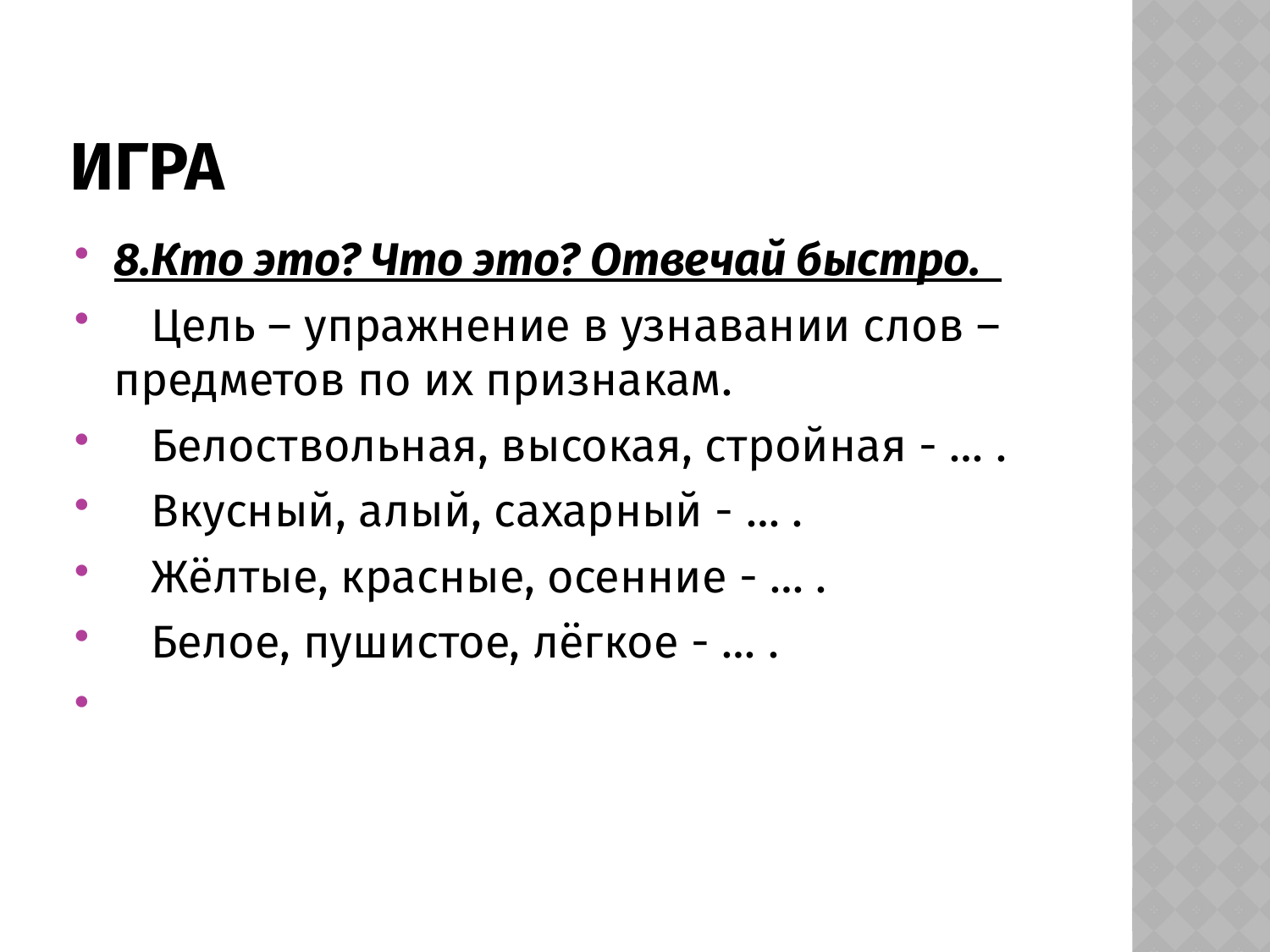

# Игра
8.Кто это? Что это? Отвечай быстро.
   Цель – упражнение в узнавании слов – предметов по их признакам.
   Белоствольная, высокая, стройная - … .
   Вкусный, алый, сахарный - … .
   Жёлтые, красные, осенние - … .
   Белое, пушистое, лёгкое - … .